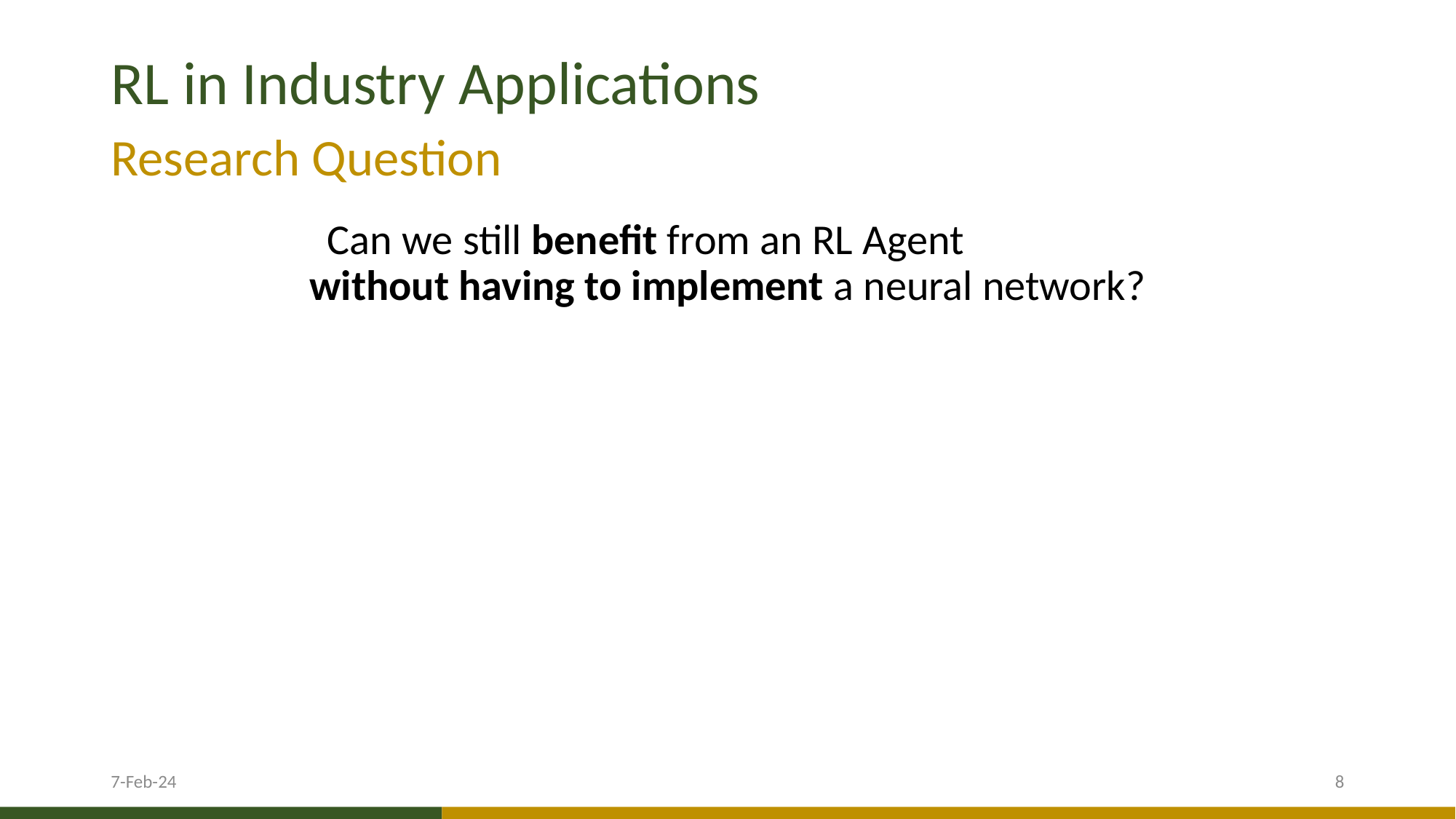

# RL in Industry Applications
Research Question
Can we still benefit from an RL Agent                  without having to implement a neural network?
7-Feb-24
8